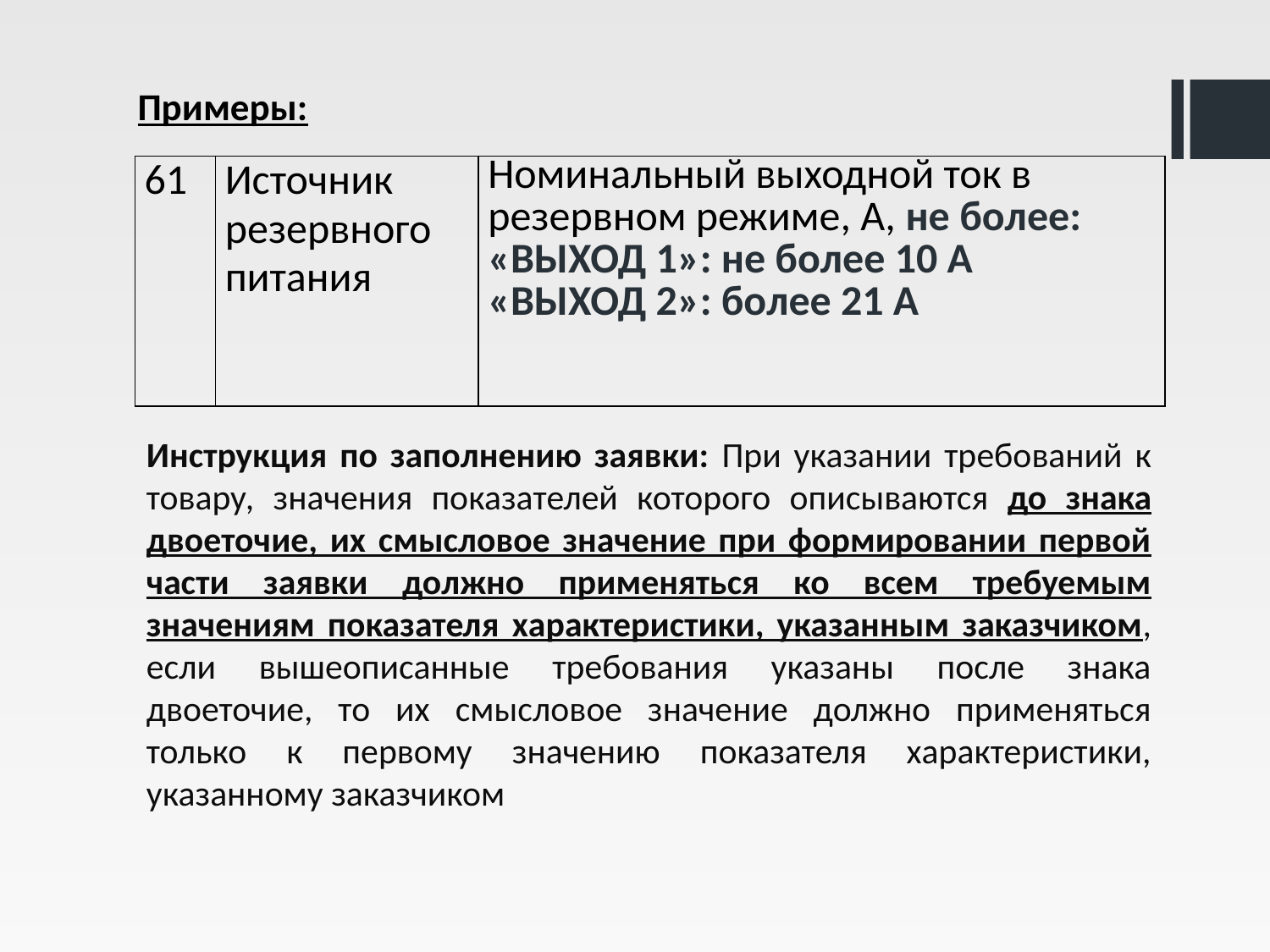

# Примеры:
| 61 | Источник резервного питания | Номинальный выходной ток в резервном режиме, А, не более: «ВЫХОД 1»: не более 10 А «ВЫХОД 2»: более 21 А |
| --- | --- | --- |
Инструкция по заполнению заявки: При указании требований к товару, значения показателей которого описываются до знака двоеточие, их смысловое значение при формировании первой части заявки должно применяться ко всем требуемым значениям показателя характеристики, указанным заказчиком, если вышеописанные требования указаны после знака двоеточие, то их смысловое значение должно применяться только к первому значению показателя характеристики, указанному заказчиком